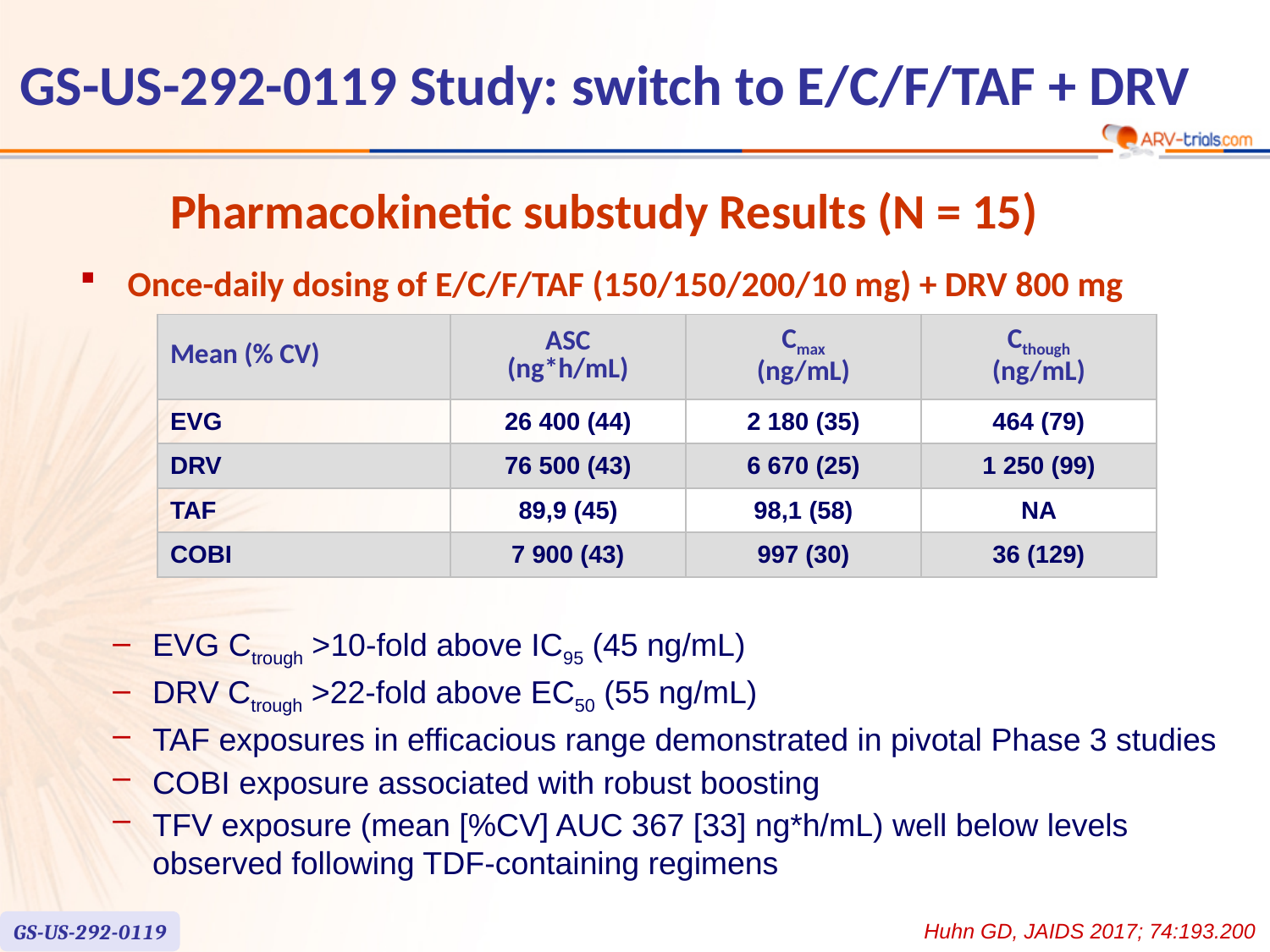

GS-US-292-0119 Study: switch to E/C/F/TAF + DRV
# Pharmacokinetic substudy Results (N = 15)
Once-daily dosing of E/C/F/TAF (150/150/200/10 mg) + DRV 800 mg

| Mean (% CV) | ASC (ng\*h/mL) | Cmax (ng/mL) | Cthough (ng/mL) |
| --- | --- | --- | --- |
| EVG | 26 400 (44) | 2 180 (35) | 464 (79) |
| DRV | 76 500 (43) | 6 670 (25) | 1 250 (99) |
| TAF | 89,9 (45) | 98,1 (58) | NA |
| COBI | 7 900 (43) | 997 (30) | 36 (129) |
EVG Ctrough >10-fold above IC95 (45 ng/mL)
DRV Ctrough >22-fold above EC50 (55 ng/mL)
TAF exposures in efficacious range demonstrated in pivotal Phase 3 studies
COBI exposure associated with robust boosting
TFV exposure (mean [%CV] AUC 367 [33] ng*h/mL) well below levels observed following TDF-containing regimens
GS-US-292-0119
Huhn GD, JAIDS 2017; 74:193.200